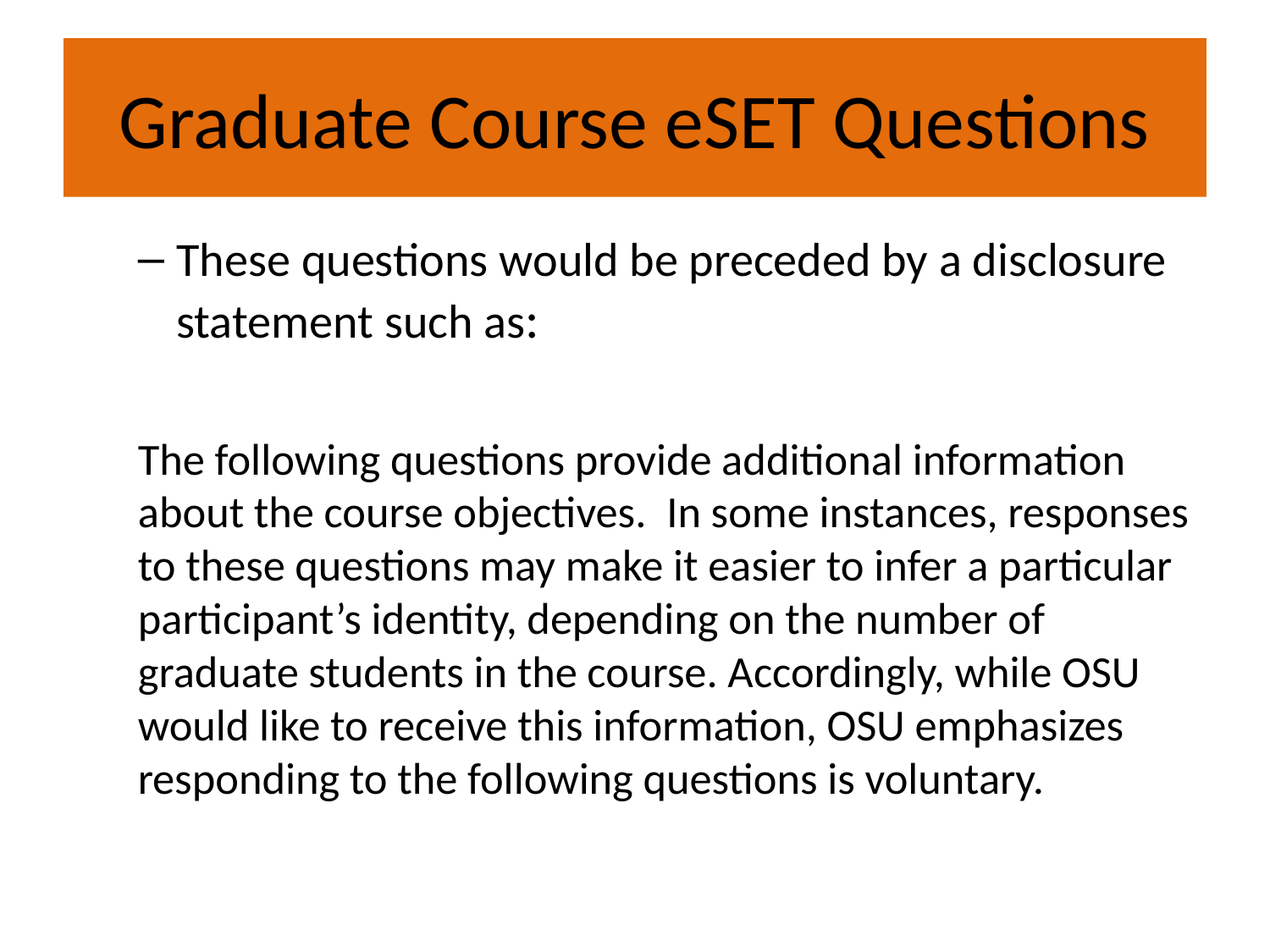

# Graduate Course eSET Questions
These questions would be preceded by a disclosure statement such as:

The following questions provide additional information about the course objectives.  In some instances, responses to these questions may make it easier to infer a particular participant’s identity, depending on the number of graduate students in the course. Accordingly, while OSU would like to receive this information, OSU emphasizes responding to the following questions is voluntary.